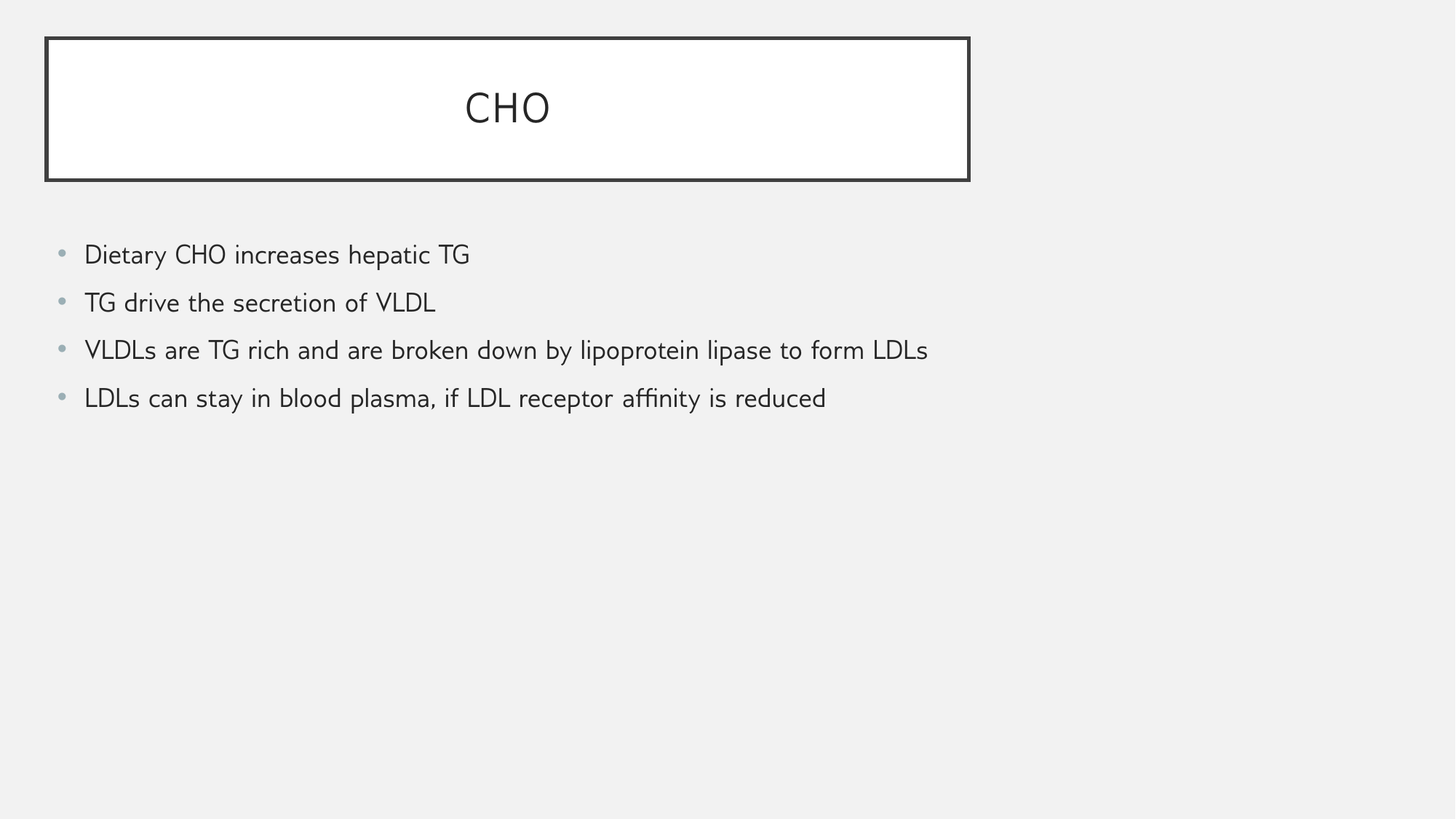

# cHO
Dietary CHO increases hepatic TG
TG drive the secretion of VLDL
VLDLs are TG rich and are broken down by lipoprotein lipase to form LDLs
LDLs can stay in blood plasma, if LDL receptor affinity is reduced